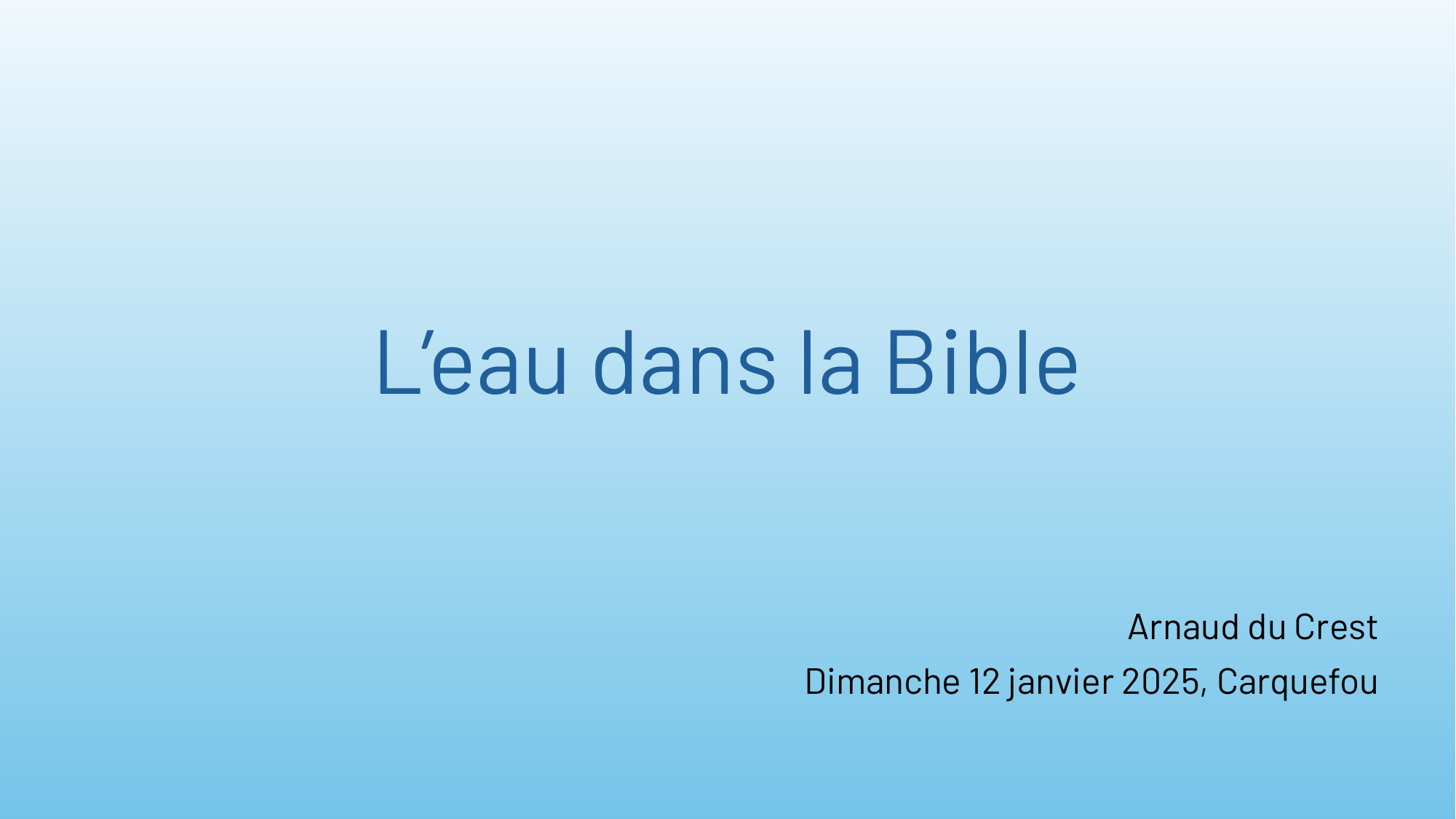

# L’eau dans la Bible
Arnaud du Crest
Dimanche 12 janvier 2025, Carquefou